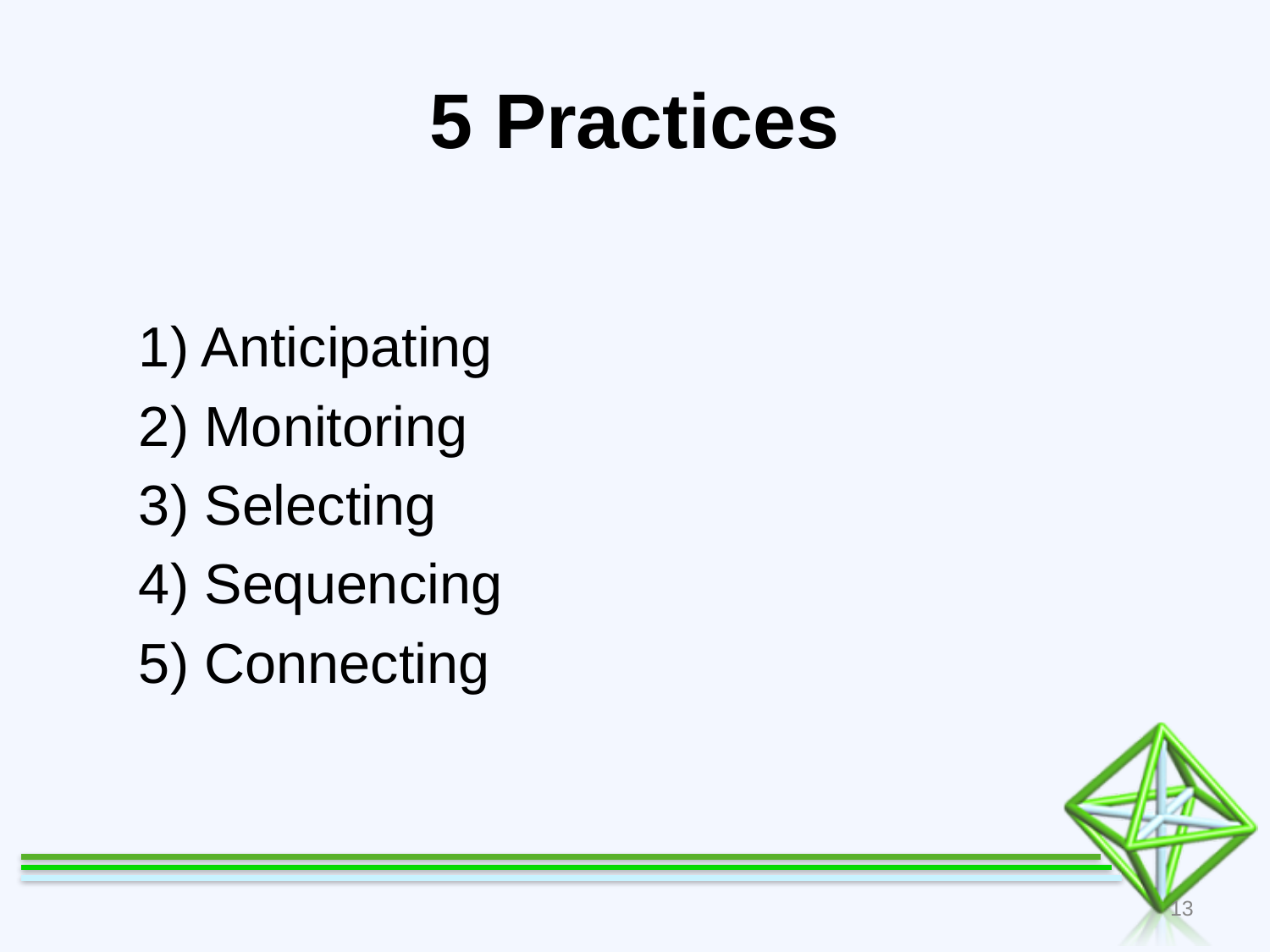

# 5 Practices

1) Anticipating
2) Monitoring
3) Selecting
4) Sequencing
5) Connecting
13